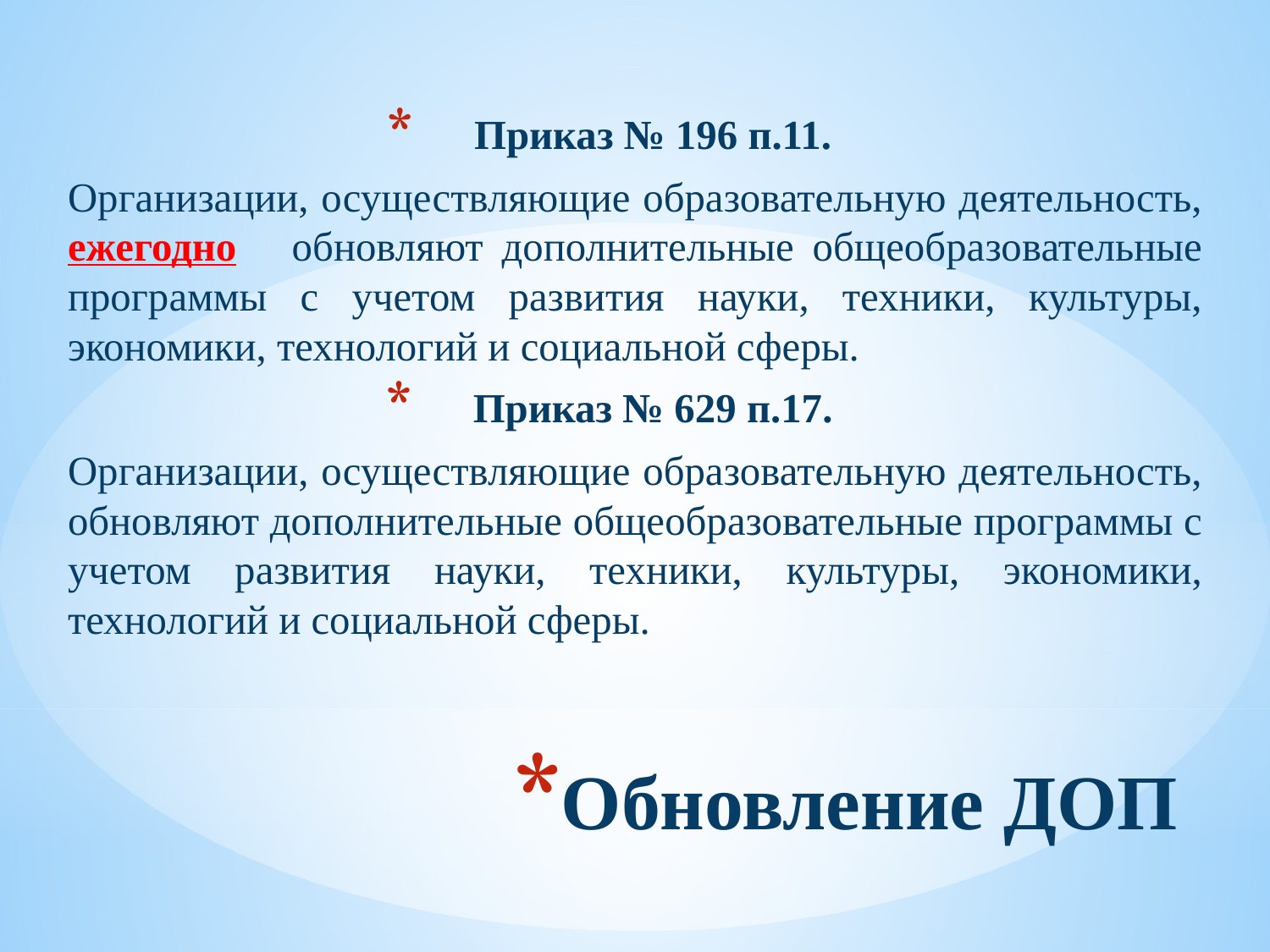

Приказ № 196 п.11.
Организации, осуществляющие образовательную деятельность, ежегодно   обновляют дополнительные общеобразовательные программы с учетом развития науки, техники, культуры, экономики, технологий и социальной сферы.
Приказ № 629 п.17.
Организации, осуществляющие образовательную деятельность, обновляют дополнительные общеобразовательные программы с учетом развития науки, техники, культуры, экономики, технологий и социальной сферы.

# Обновление ДОП